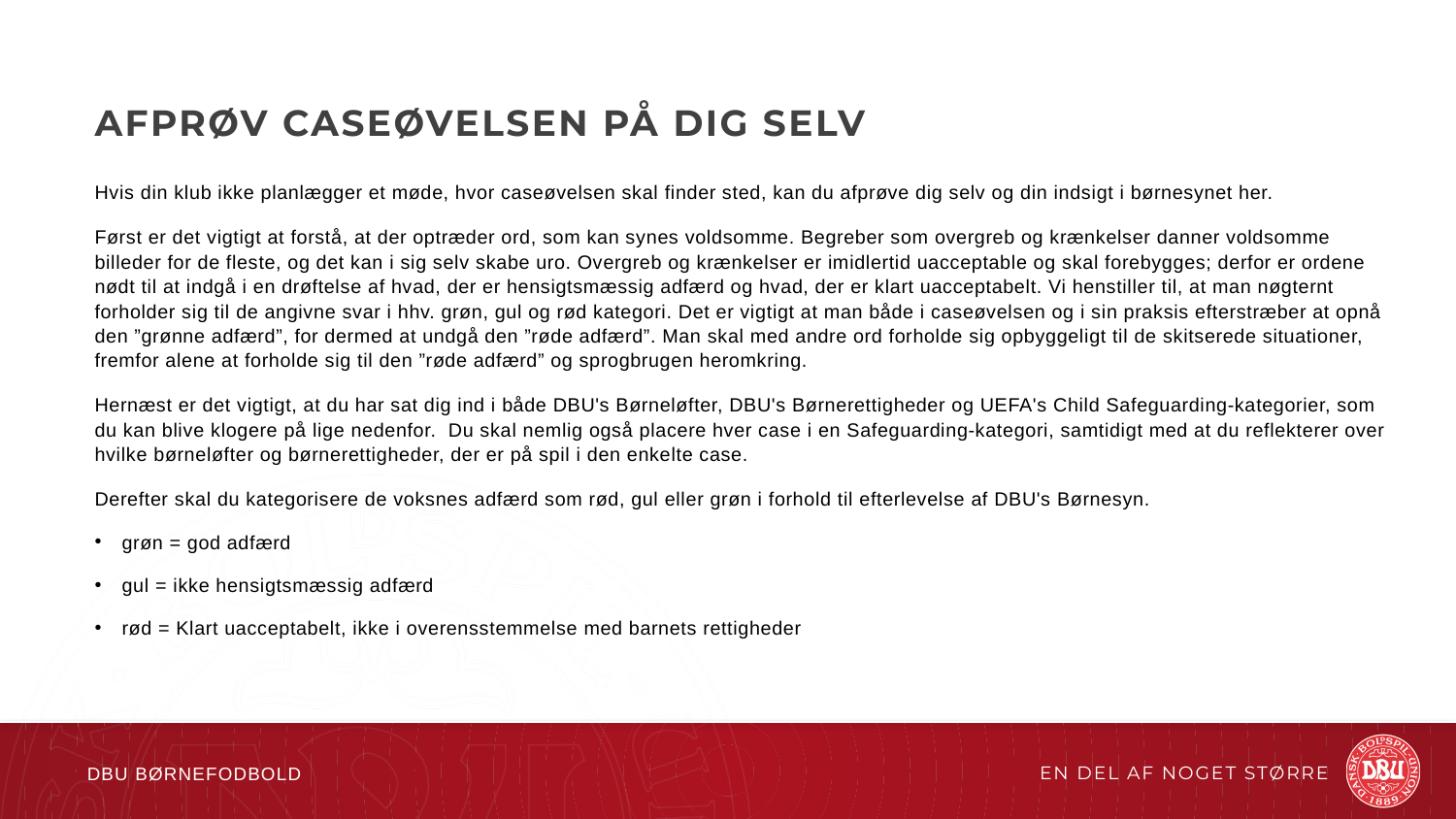

# AFPRØV CASEØVELSEN PÅ DIG SELV
Hvis din klub ikke planlægger et møde, hvor caseøvelsen skal finder sted, kan du afprøve dig selv og din indsigt i børnesynet her.
Først er det vigtigt at forstå, at der optræder ord, som kan synes voldsomme. Begreber som overgreb og krænkelser danner voldsomme billeder for de fleste, og det kan i sig selv skabe uro. Overgreb og krænkelser er imidlertid uacceptable og skal forebygges; derfor er ordene nødt til at indgå i en drøftelse af hvad, der er hensigtsmæssig adfærd og hvad, der er klart uacceptabelt. Vi henstiller til, at man nøgternt forholder sig til de angivne svar i hhv. grøn, gul og rød kategori. Det er vigtigt at man både i caseøvelsen og i sin praksis efterstræber at opnå den ”grønne adfærd”, for dermed at undgå den ”røde adfærd”. Man skal med andre ord forholde sig opbyggeligt til de skitserede situationer, fremfor alene at forholde sig til den ”røde adfærd” og sprogbrugen heromkring.
Hernæst er det vigtigt, at du har sat dig ind i både DBU's Børneløfter, DBU's Børnerettigheder og UEFA's Child Safeguarding-kategorier, som du kan blive klogere på lige nedenfor.  Du skal nemlig også placere hver case i en Safeguarding-kategori, samtidigt med at du reflekterer over hvilke børneløfter og børnerettigheder, der er på spil i den enkelte case.
Derefter skal du kategorisere de voksnes adfærd som rød, gul eller grøn i forhold til efterlevelse af DBU's Børnesyn.
grøn = god adfærd
gul = ikke hensigtsmæssig adfærd
rød = Klart uacceptabelt, ikke i overensstemmelse med barnets rettigheder